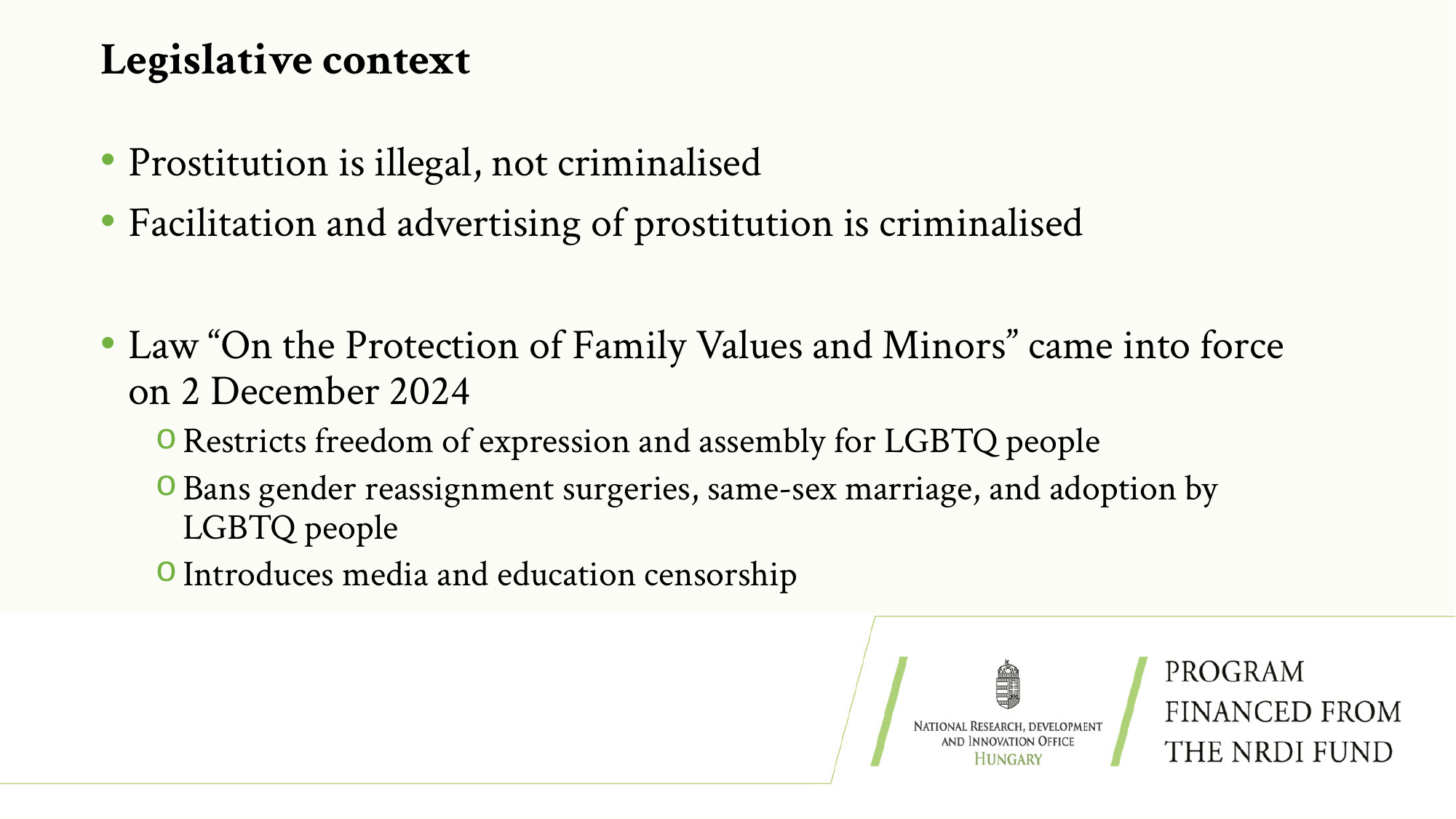

# Legislative context
Prostitution is illegal, not criminalised
Facilitation and advertising of prostitution is criminalised

Law “On the Protection of Family Values and Minors” came into force on 2 December 2024
Restricts freedom of expression and assembly for LGBTQ people
Bans gender reassignment surgeries, same-sex marriage, and adoption by LGBTQ people
Introduces media and education censorship